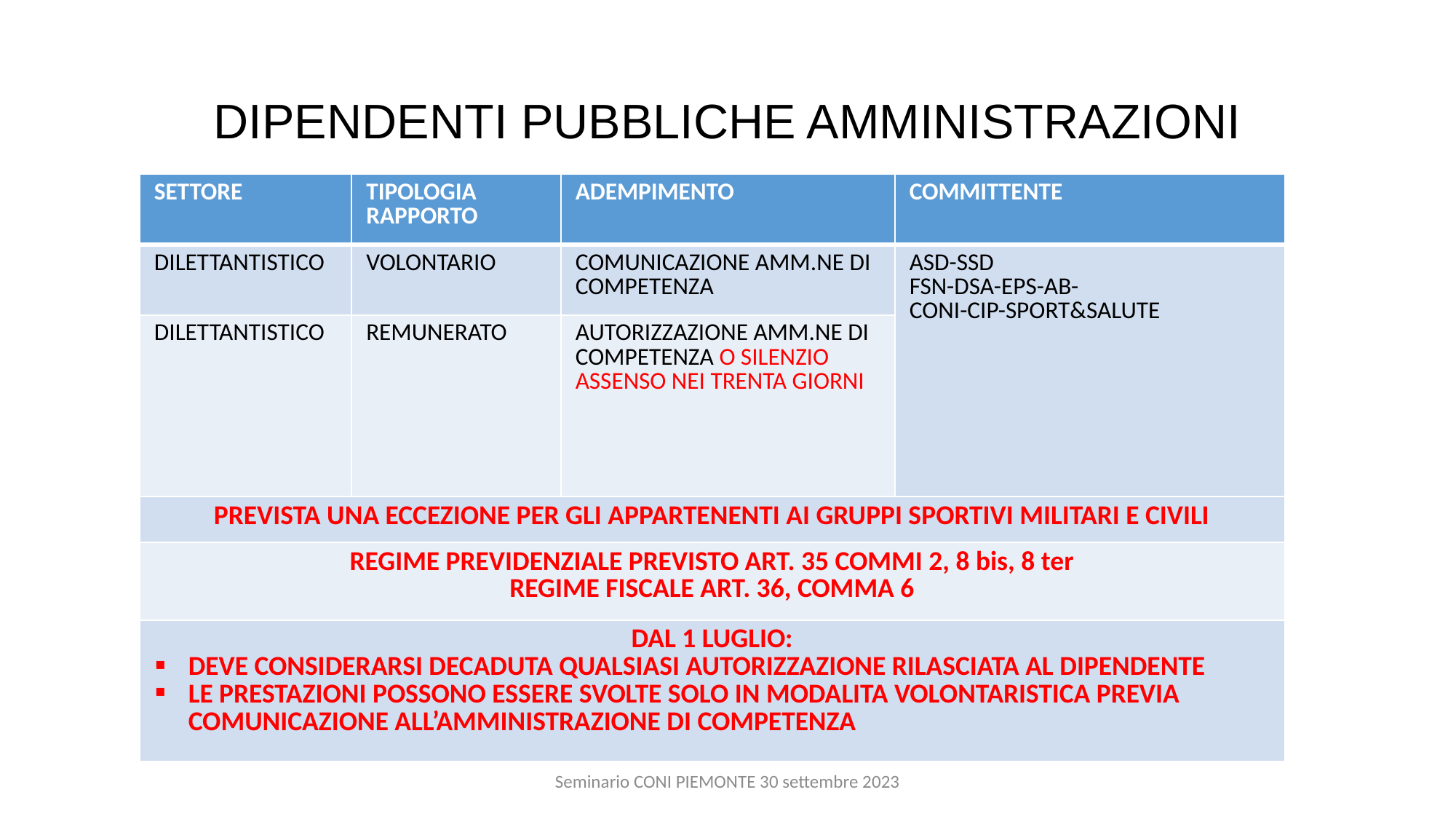

# DIPENDENTI PUBBLICHE AMMINISTRAZIONI
| SETTORE | TIPOLOGIA RAPPORTO | ADEMPIMENTO | COMMITTENTE |
| --- | --- | --- | --- |
| DILETTANTISTICO | VOLONTARIO | COMUNICAZIONE AMM.NE DI COMPETENZA | ASD-SSD FSN-DSA-EPS-AB- CONI-CIP-SPORT&SALUTE |
| DILETTANTISTICO | REMUNERATO | AUTORIZZAZIONE AMM.NE DI COMPETENZA O SILENZIO ASSENSO NEI TRENTA GIORNI |  |
| PREVISTA UNA ECCEZIONE PER GLI APPARTENENTI AI GRUPPI SPORTIVI MILITARI E CIVILI |  |  |  |
| REGIME PREVIDENZIALE PREVISTO ART. 35 COMMI 2, 8 bis, 8 ter REGIME FISCALE ART. 36, COMMA 6 |  |  |  |
| DAL 1 LUGLIO: DEVE CONSIDERARSI DECADUTA QUALSIASI AUTORIZZAZIONE RILASCIATA AL DIPENDENTE LE PRESTAZIONI POSSONO ESSERE SVOLTE SOLO IN MODALITA VOLONTARISTICA PREVIA COMUNICAZIONE ALL’AMMINISTRAZIONE DI COMPETENZA |  |  |  |
Seminario CONI PIEMONTE 30 settembre 2023